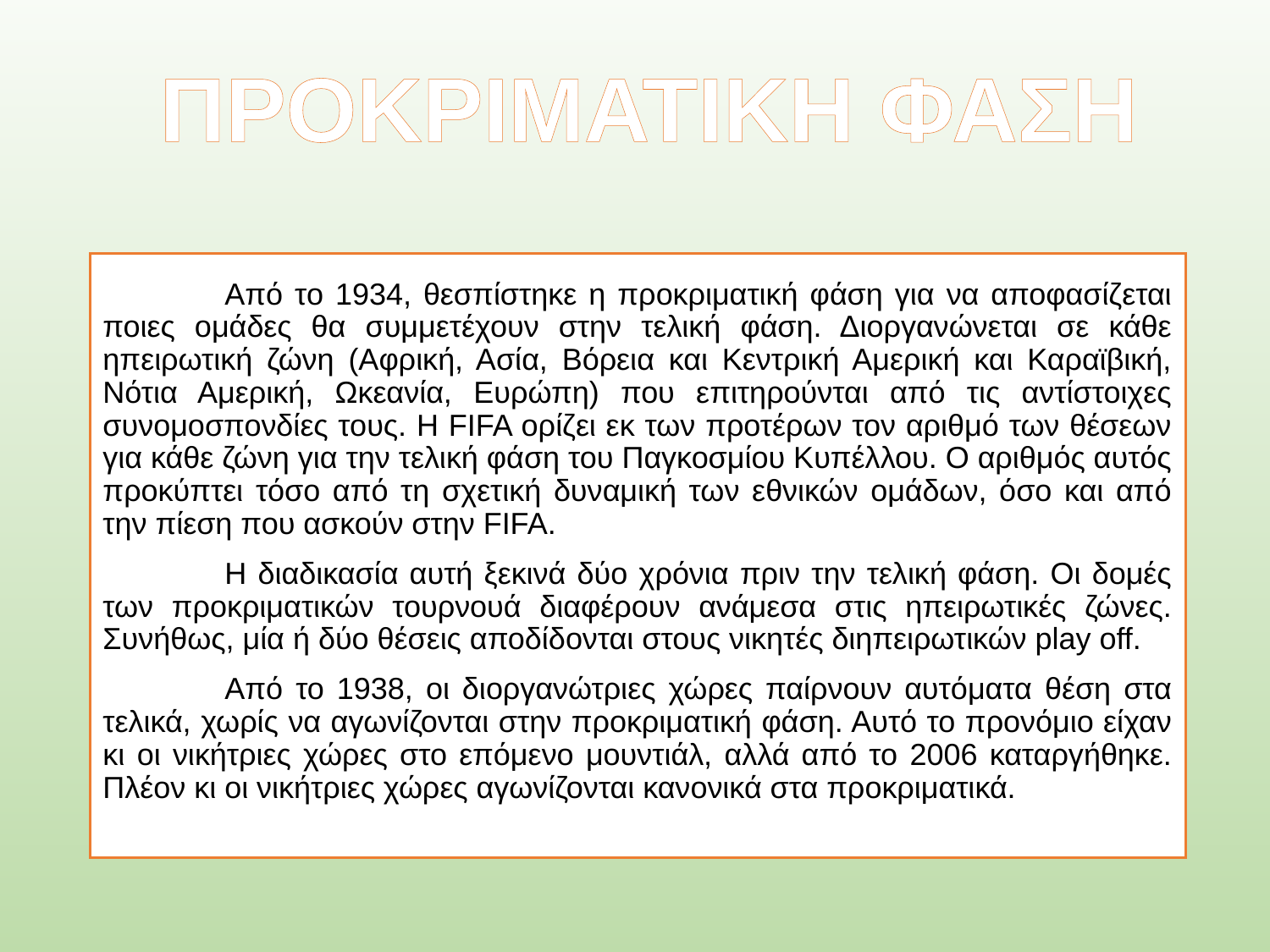

# ΠΡΟΚΡΙΜΑΤΙΚΗ ΦΑΣΗ

	Από το 1934, θεσπίστηκε η προκριματική φάση για να αποφασίζεται ποιες ομάδες θα συμμετέχουν στην τελική φάση. Διοργανώνεται σε κάθε ηπειρωτική ζώνη (Αφρική, Ασία, Βόρεια και Κεντρική Αμερική και Καραϊβική, Νότια Αμερική, Ωκεανία, Ευρώπη) που επιτηρούνται από τις αντίστοιχες συνομοσπονδίες τους. Η FIFA ορίζει εκ των προτέρων τον αριθμό των θέσεων για κάθε ζώνη για την τελική φάση του Παγκοσμίου Κυπέλλου. Ο αριθμός αυτός προκύπτει τόσο από τη σχετική δυναμική των εθνικών ομάδων, όσο και από την πίεση που ασκούν στην FIFA.
	Η διαδικασία αυτή ξεκινά δύο χρόνια πριν την τελική φάση. Οι δομές των προκριματικών τουρνουά διαφέρουν ανάμεσα στις ηπειρωτικές ζώνες. Συνήθως, μία ή δύο θέσεις αποδίδονται στους νικητές διηπειρωτικών play off.
	Από το 1938, οι διοργανώτριες χώρες παίρνουν αυτόματα θέση στα τελικά, χωρίς να αγωνίζονται στην προκριματική φάση. Αυτό το προνόμιο είχαν κι οι νικήτριες χώρες στο επόμενο μουντιάλ, αλλά από το 2006 καταργήθηκε. Πλέον κι οι νικήτριες χώρες αγωνίζονται κανονικά στα προκριματικά.